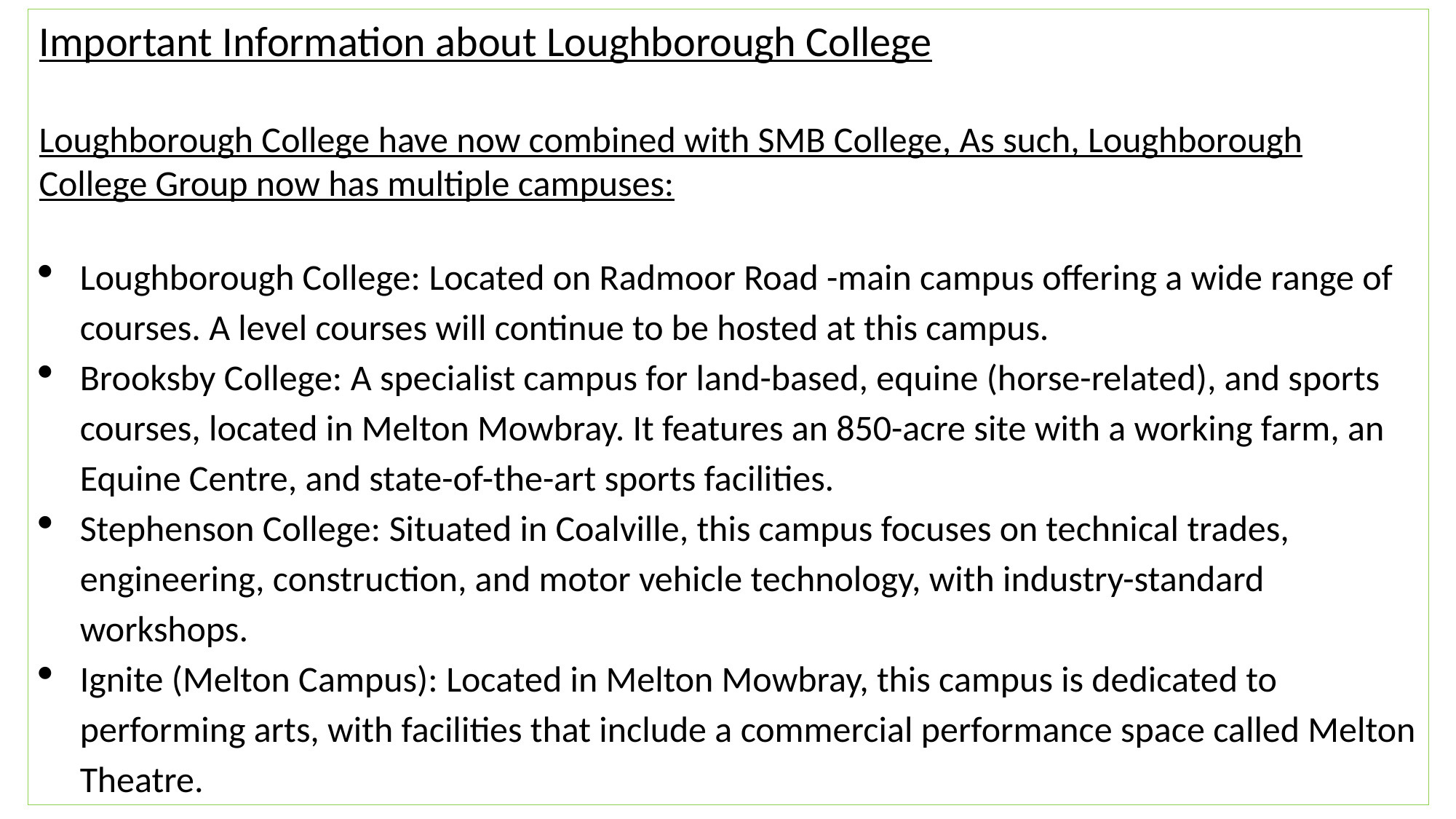

Important Information about Loughborough College

Loughborough College have now combined with SMB College, As such, Loughborough College Group now has multiple campuses:

Loughborough College: Located on Radmoor Road -main campus offering a wide range of courses. A level courses will continue to be hosted at this campus.
Brooksby College: A specialist campus for land-based, equine (horse-related), and sports courses, located in Melton Mowbray. It features an 850-acre site with a working farm, an Equine Centre, and state-of-the-art sports facilities.
Stephenson College: Situated in Coalville, this campus focuses on technical trades, engineering, construction, and motor vehicle technology, with industry-standard workshops.
Ignite (Melton Campus): Located in Melton Mowbray, this campus is dedicated to performing arts, with facilities that include a commercial performance space called Melton Theatre.